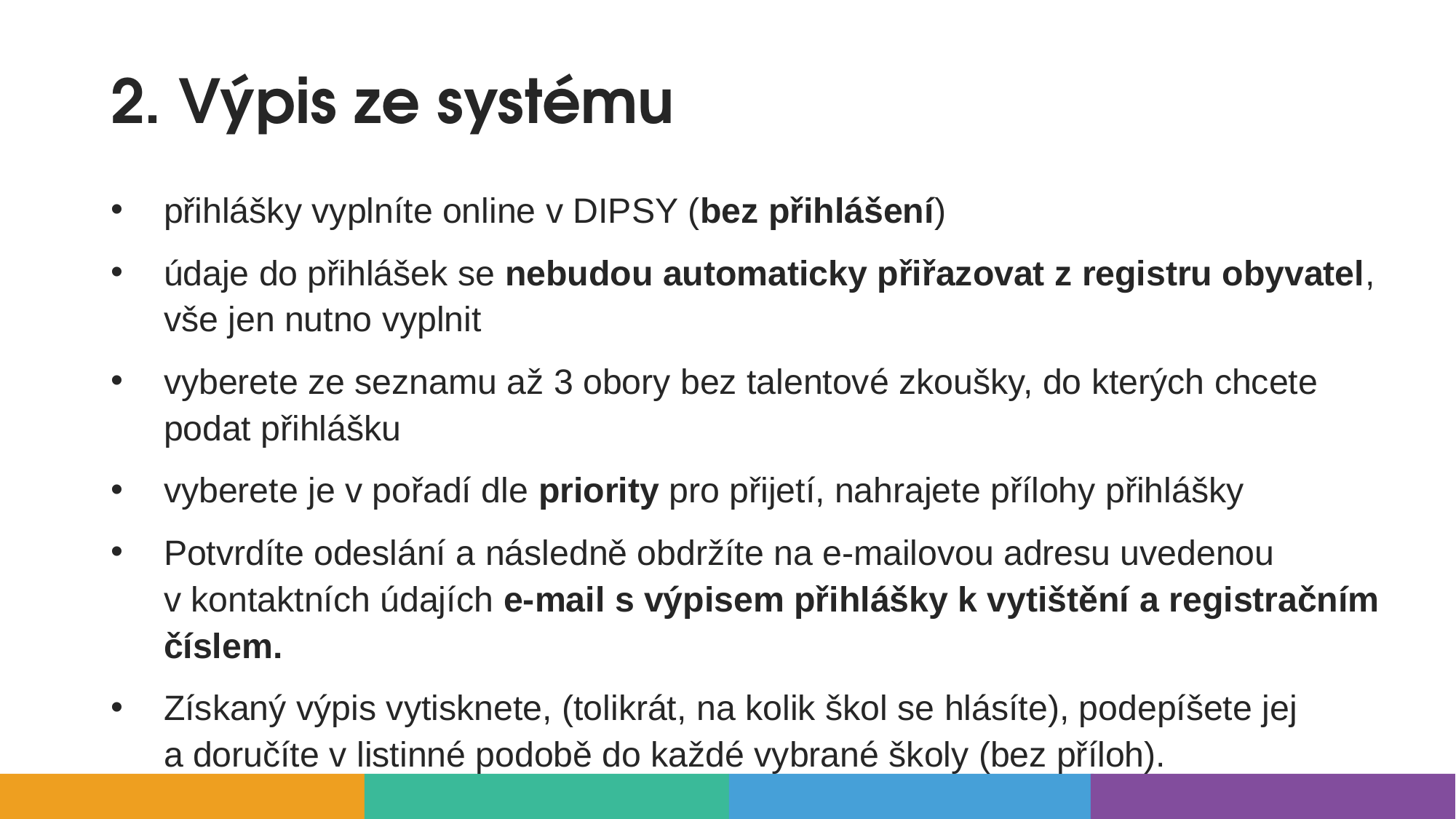

# 2. Výpis ze systému
přihlášky vyplníte online v DIPSY (bez přihlášení)
údaje do přihlášek se nebudou automaticky přiřazovat z registru obyvatel, vše jen nutno vyplnit
vyberete ze seznamu až 3 obory bez talentové zkoušky, do kterých chcete podat přihlášku
vyberete je v pořadí dle priority pro přijetí, nahrajete přílohy přihlášky
Potvrdíte odeslání a následně obdržíte na e-mailovou adresu uvedenou v kontaktních údajích e-mail s výpisem přihlášky k vytištění a registračním číslem.
Získaný výpis vytisknete, (tolikrát, na kolik škol se hlásíte), podepíšete jej a doručíte v listinné podobě do každé vybrané školy (bez příloh).